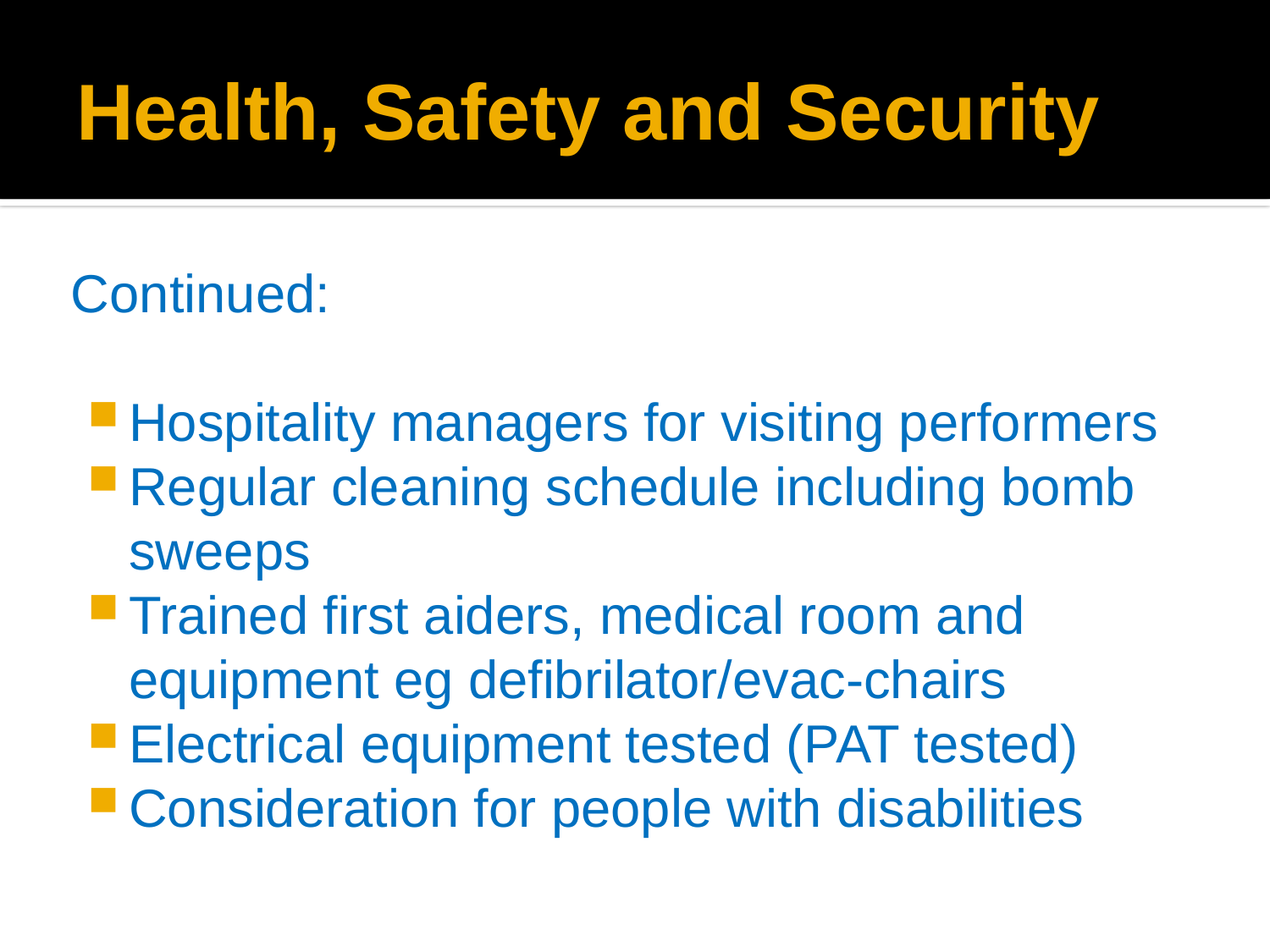

# Health, Safety and Security
Continued:

Hospitality managers for visiting performers
Regular cleaning schedule including bomb sweeps
Trained first aiders, medical room and equipment eg defibrilator/evac-chairs
Electrical equipment tested (PAT tested)
Consideration for people with disabilities